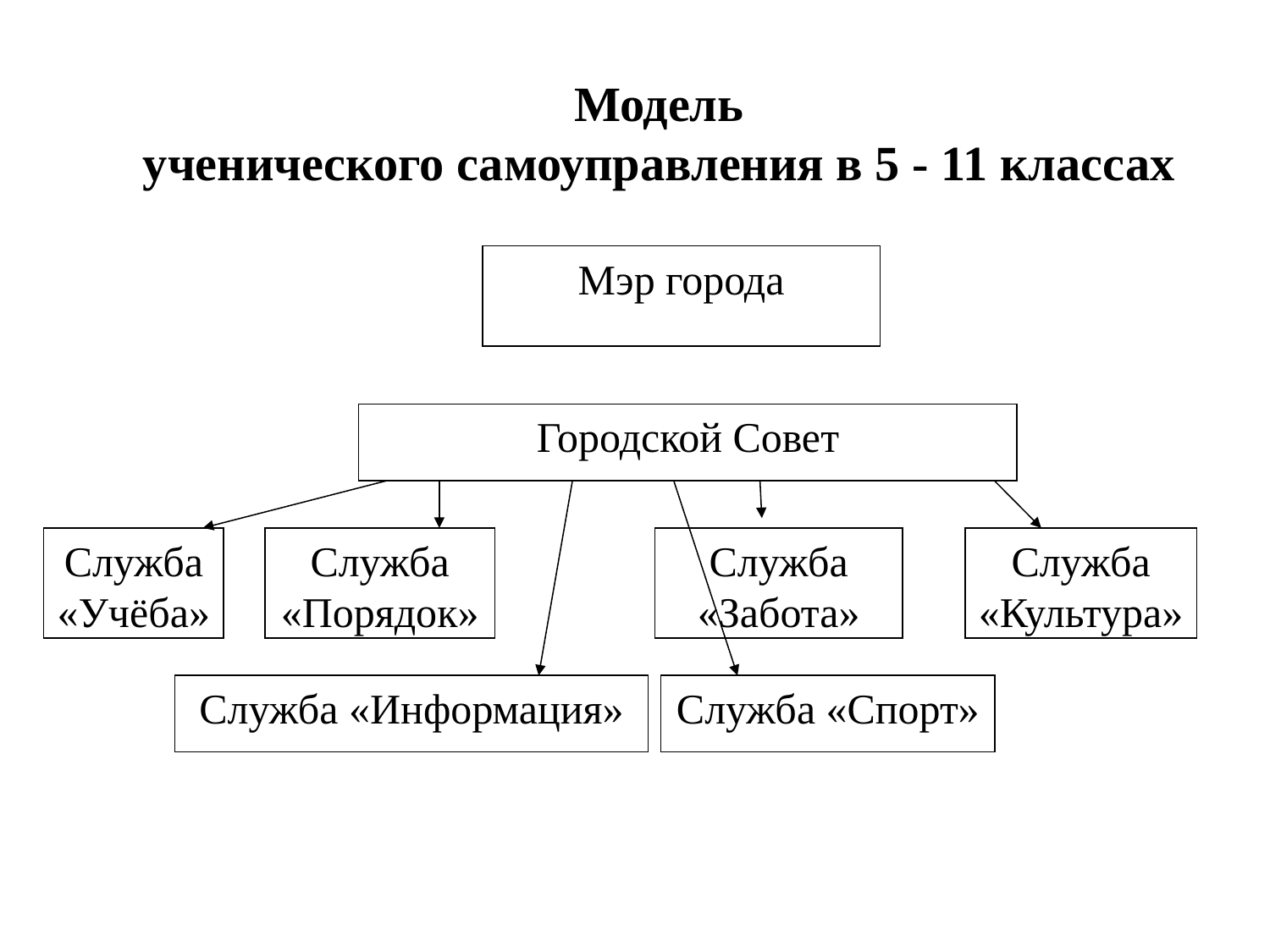

Модель
ученического самоуправления в 5 - 11 классах

Мэр города

Городской Совет

Служба «Учёба»
Служба «Порядок»
Служба «Забота»
Служба «Культура»
Служба «Информация»
Служба «Спорт»